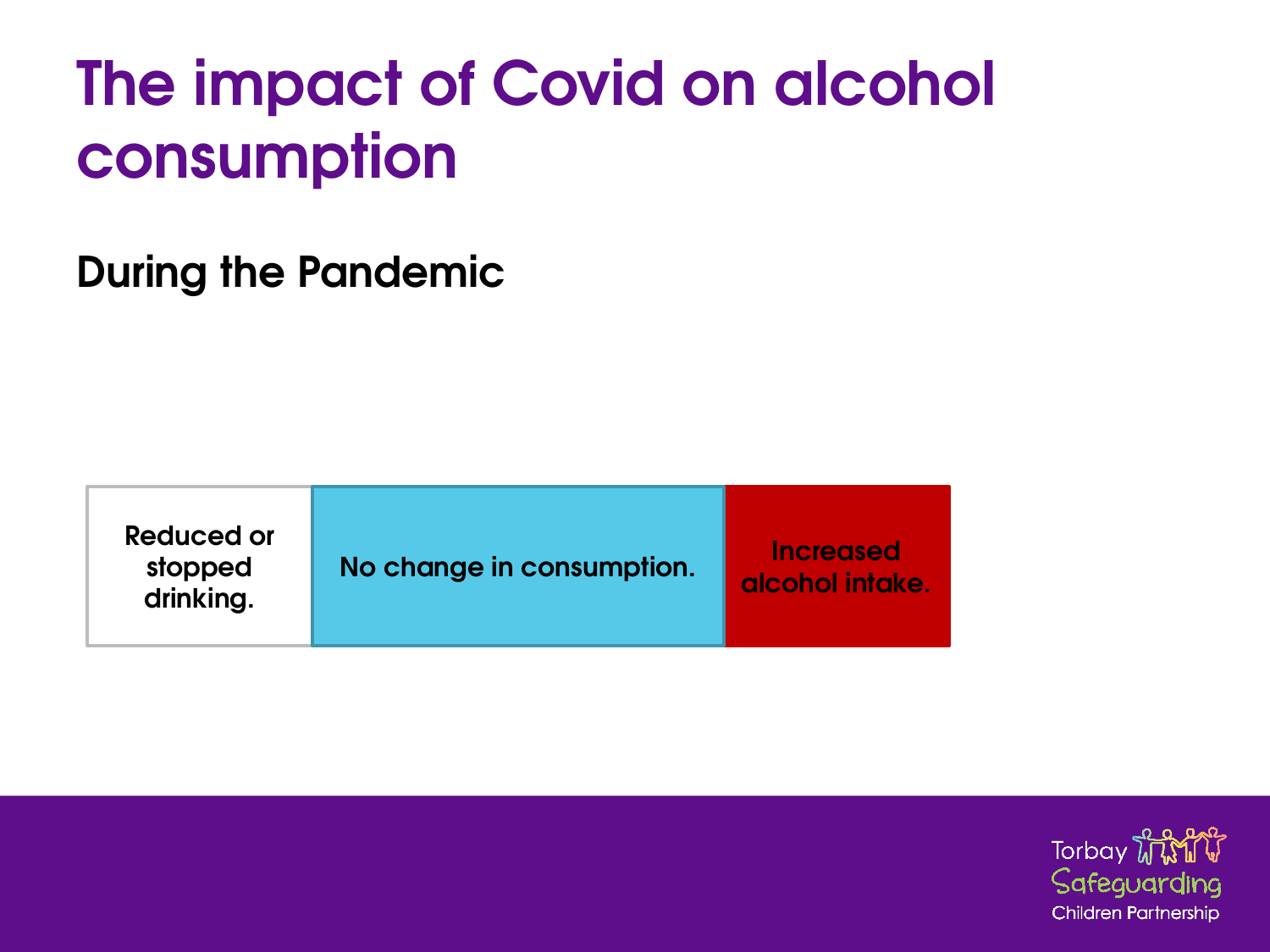

# The impact of Covid on alcohol consumption
During the Pandemic

Increased alcohol intake.
No change in consumption.
Reduced or stopped drinking.